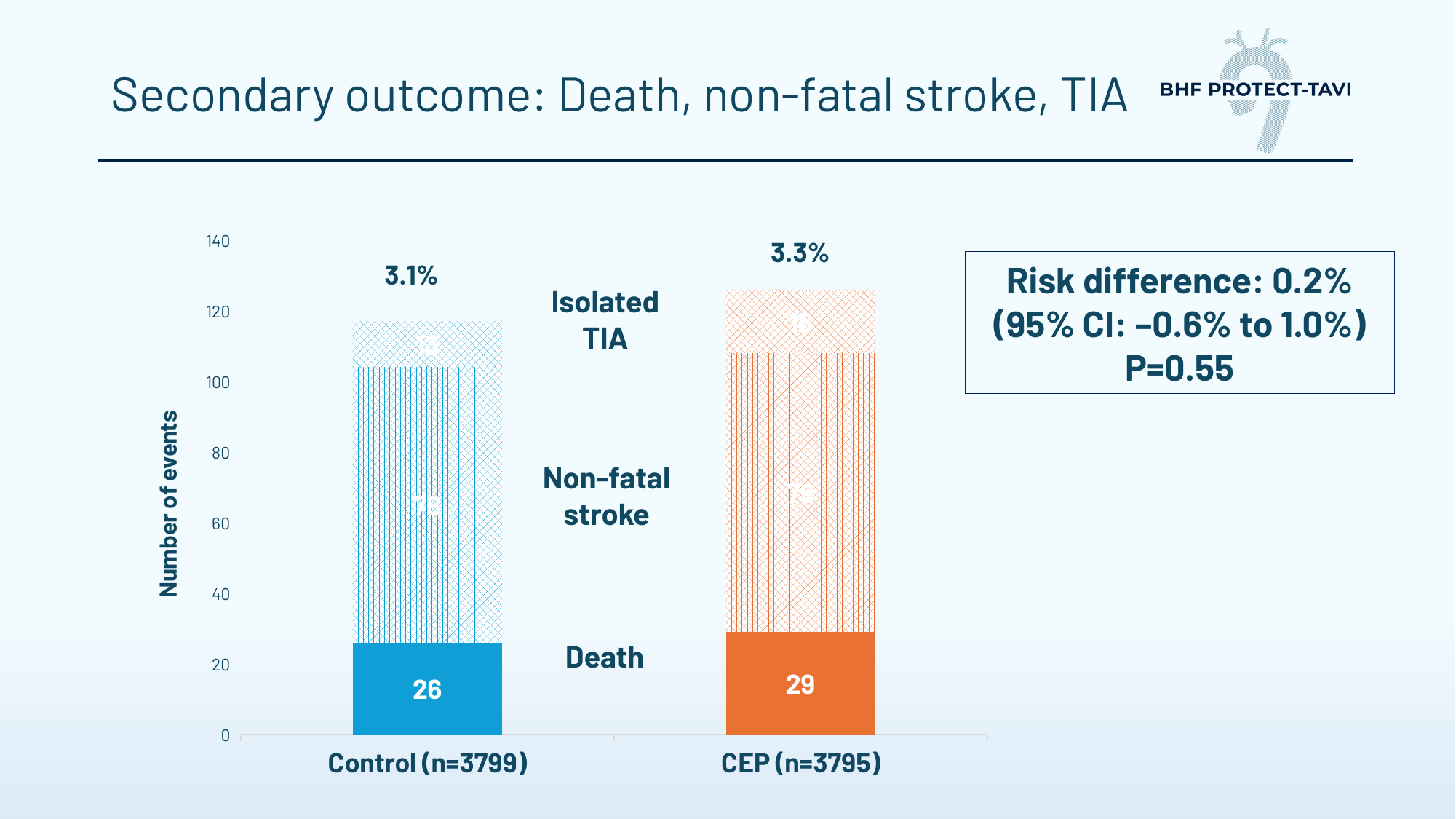

# Secondary outcome: Death, non-fatal stroke, TIA

### Chart

| Category | Death | Non-fatal stroke | TIA |
|---|---|---|---|
| Control (n=3799) | 26.0 | 78.0 | 13.0 |
| CEP (n=3795) | 29.0 | 79.0 | 18.0 |
3.3%
Risk difference: 0.2%
(95% CI: –0.6% to 1.0%)
P=0.55
3.1%
Isolated TIA
Non-fatal
stroke
Death